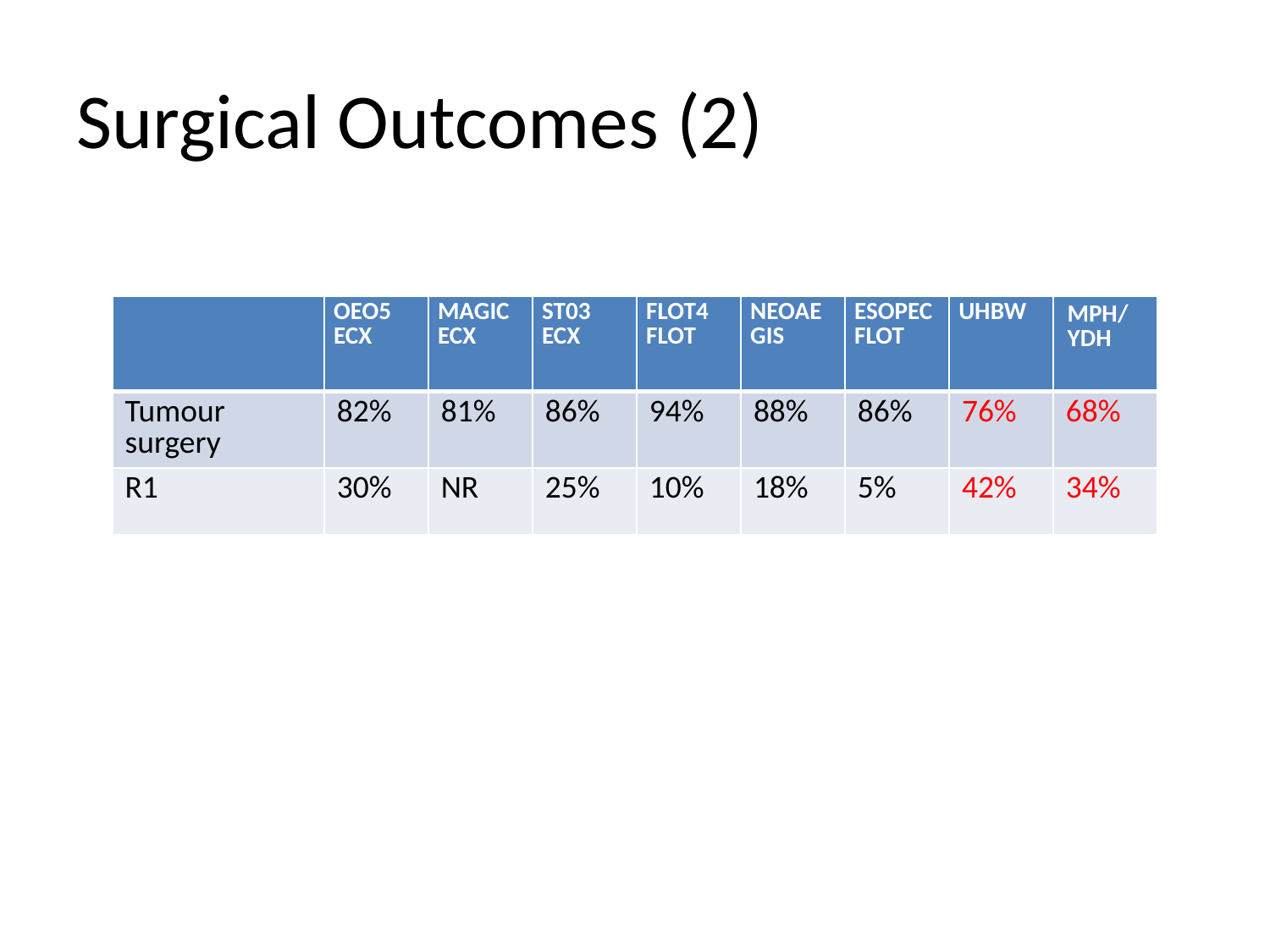

# Surgical Outcomes (2)
|  | OEO5 ECX | MAGIC ECX | ST03 ECX | FLOT4 FLOT | NEOAEGIS | ESOPEC FLOT | UHBW | MPH/ YDH |
| --- | --- | --- | --- | --- | --- | --- | --- | --- |
| Tumour surgery | 82% | 81% | 86% | 94% | 88% | 86% | 76% | 68% |
| R1 | 30% | NR | 25% | 10% | 18% | 5% | 42% | 34% |